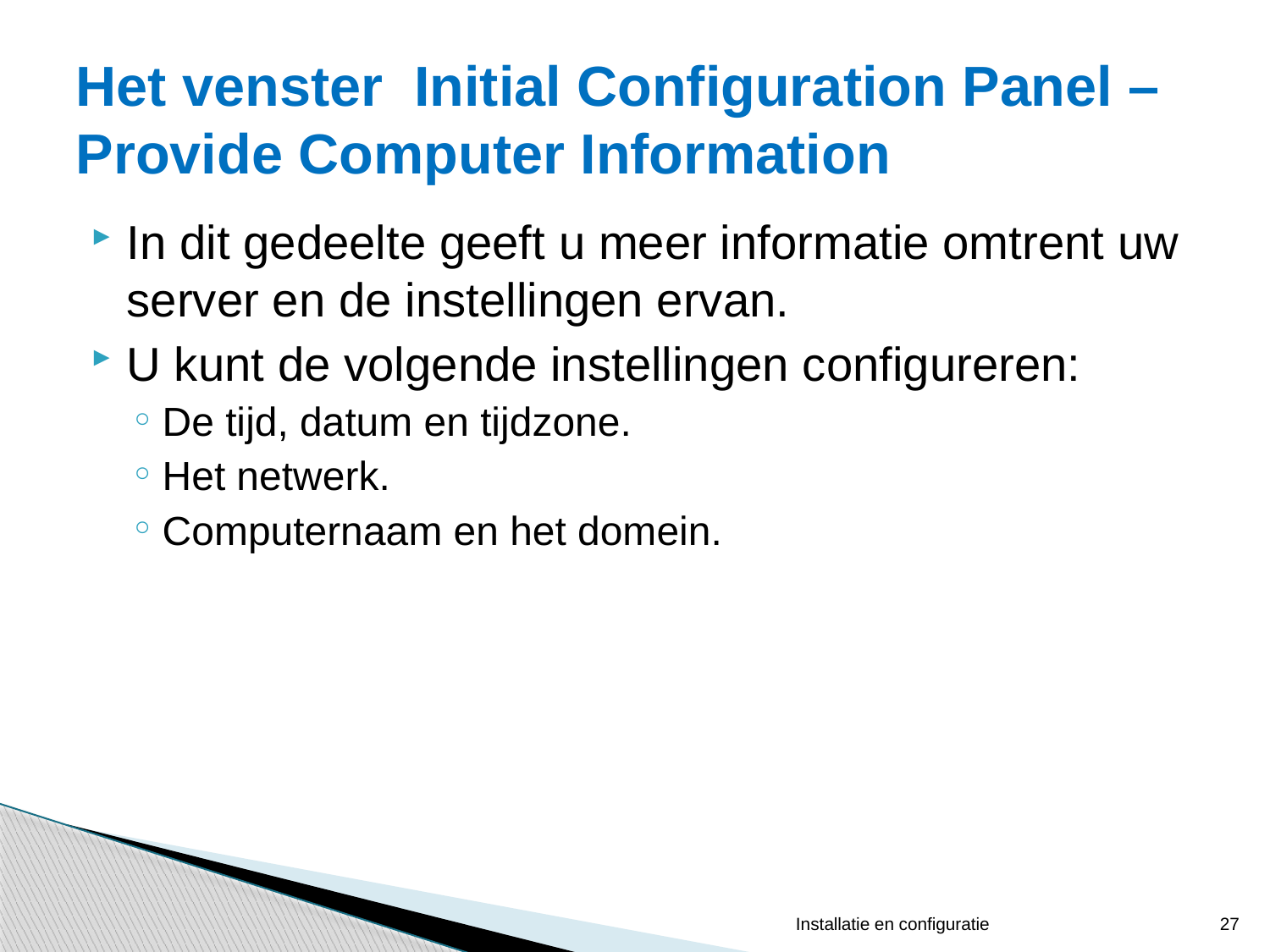

# Het venster  Initial Configuration Panel – Provide Computer Information
In dit gedeelte geeft u meer informatie omtrent uw server en de instellingen ervan.
U kunt de volgende instellingen configureren:
De tijd, datum en tijdzone.
Het netwerk.
Computernaam en het domein.
Installatie en configuratie
27